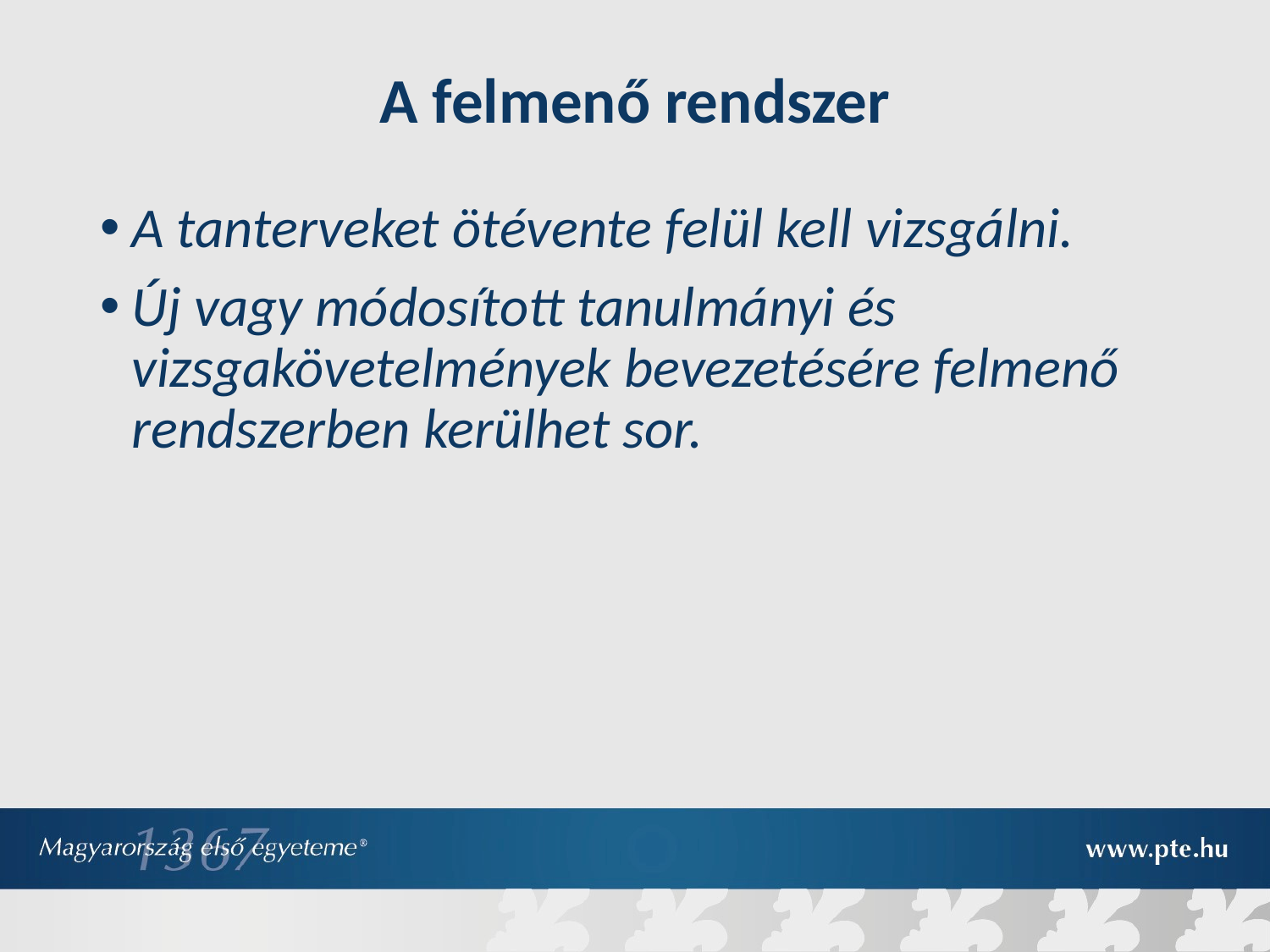

# A felmenő rendszer
A tanterveket ötévente felül kell vizsgálni.
Új vagy módosított tanulmányi és vizsgakövetelmények bevezetésére felmenő rendszerben kerülhet sor.